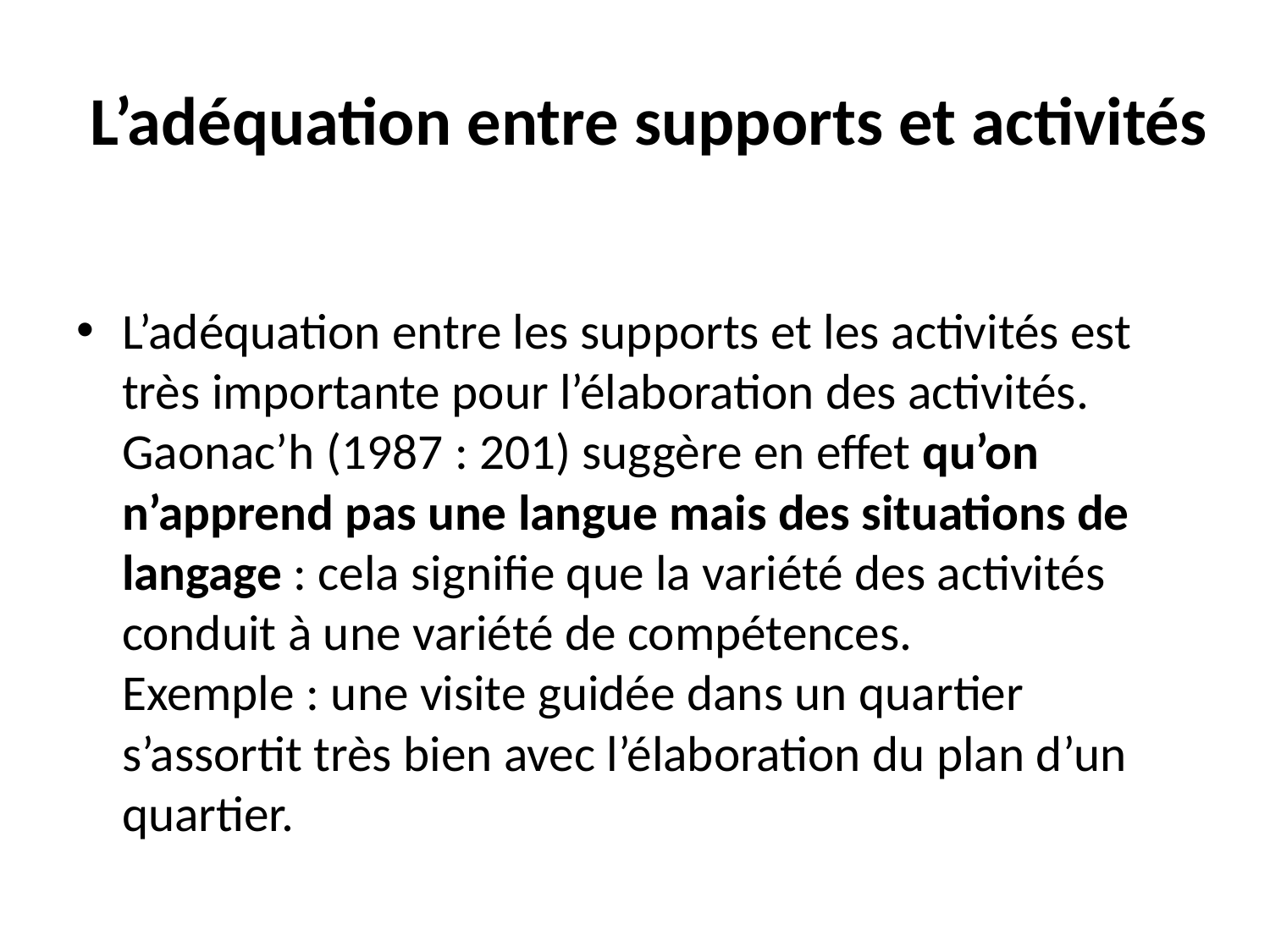

# L’adéquation entre supports et activités

L’adéquation entre les supports et les activités est très importante pour l’élaboration des activités. Gaonac’h (1987 : 201) suggère en effet qu’on n’apprend pas une langue mais des situations de langage : cela signifie que la variété des activités conduit à une variété de compétences. 
Exemple : une visite guidée dans un quartier s’assortit très bien avec l’élaboration du plan d’un quartier.